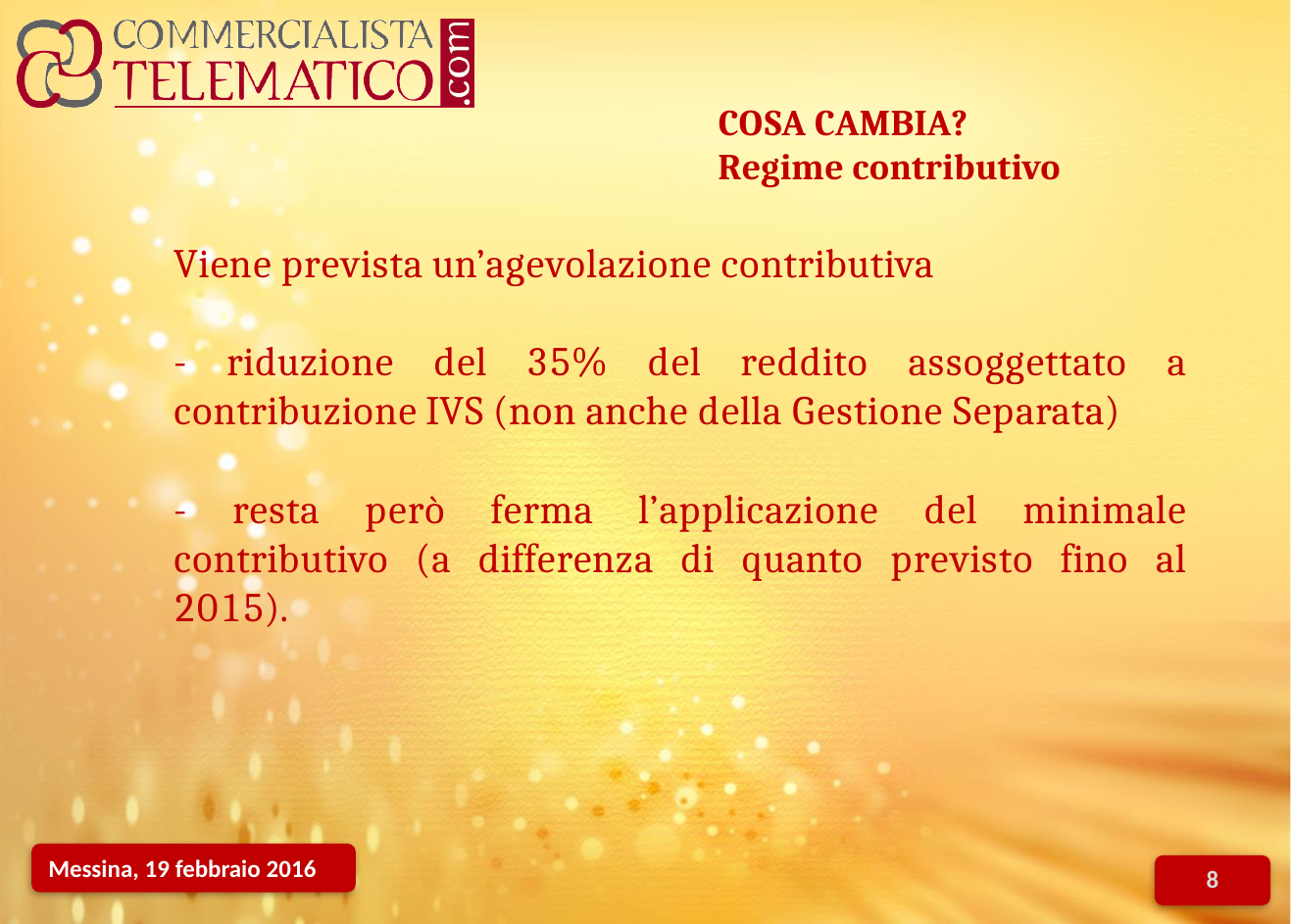

COSA CAMBIA?
Regime contributivo
Viene prevista un’agevolazione contributiva

- riduzione del 35% del reddito assoggettato a contribuzione IVS (non anche della Gestione Separata)
- resta però ferma l’applicazione del minimale contributivo (a differenza di quanto previsto fino al 2015).